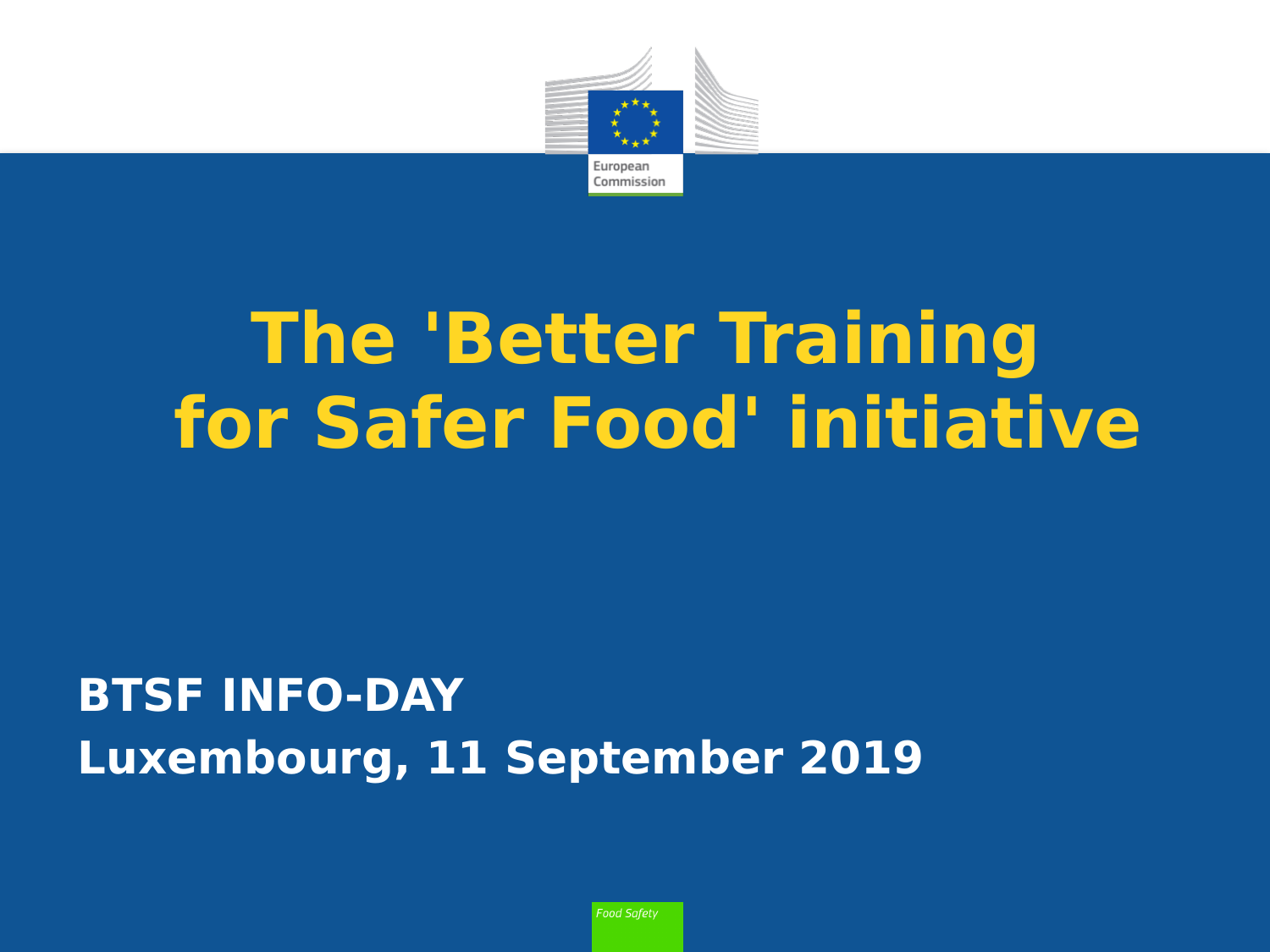

# The 'Better Training for Safer Food' initiative
BTSF INFO-DAY
Luxembourg, 11 September 2019